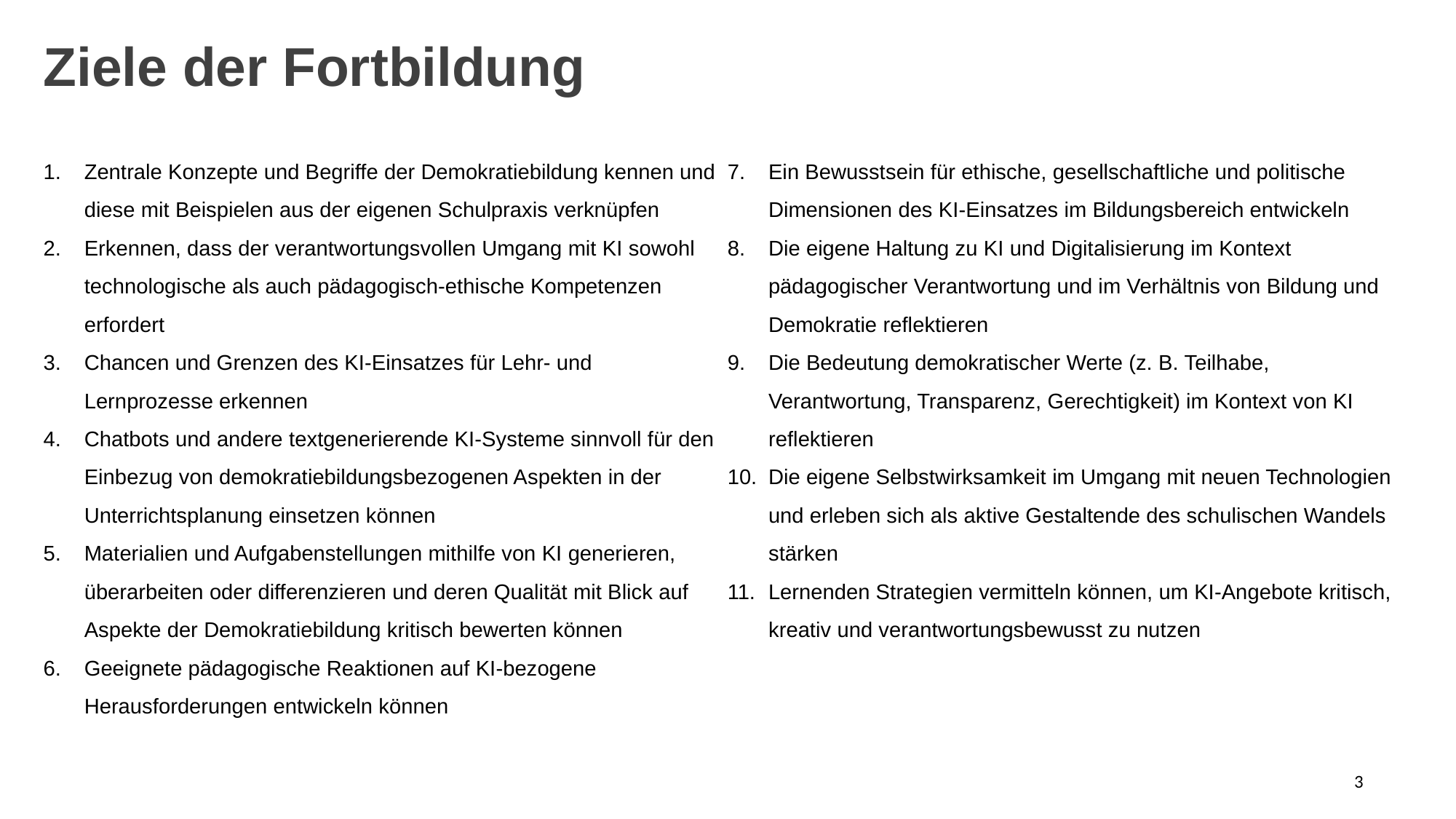

Ziele der Fortbildung

Zentrale Konzepte und Begriffe der Demokratiebildung kennen und diese mit Beispielen aus der eigenen Schulpraxis verknüpfen
Erkennen, dass der verantwortungsvollen Umgang mit KI sowohl technologische als auch pädagogisch-ethische Kompetenzen erfordert
Chancen und Grenzen des KI-Einsatzes für Lehr- und Lernprozesse erkennen
Chatbots und andere textgenerierende KI-Systeme sinnvoll für den Einbezug von demokratiebildungsbezogenen Aspekten in der Unterrichtsplanung einsetzen können
Materialien und Aufgabenstellungen mithilfe von KI generieren, überarbeiten oder differenzieren und deren Qualität mit Blick auf Aspekte der Demokratiebildung kritisch bewerten können
Geeignete pädagogische Reaktionen auf KI-bezogene Herausforderungen entwickeln können
Ein Bewusstsein für ethische, gesellschaftliche und politische Dimensionen des KI-Einsatzes im Bildungsbereich entwickeln
Die eigene Haltung zu KI und Digitalisierung im Kontext pädagogischer Verantwortung und im Verhältnis von Bildung und Demokratie reflektieren
Die Bedeutung demokratischer Werte (z. B. Teilhabe, Verantwortung, Transparenz, Gerechtigkeit) im Kontext von KI reflektieren
Die eigene Selbstwirksamkeit im Umgang mit neuen Technologien und erleben sich als aktive Gestaltende des schulischen Wandels stärken
Lernenden Strategien vermitteln können, um KI-Angebote kritisch, kreativ und verantwortungsbewusst zu nutzen
3